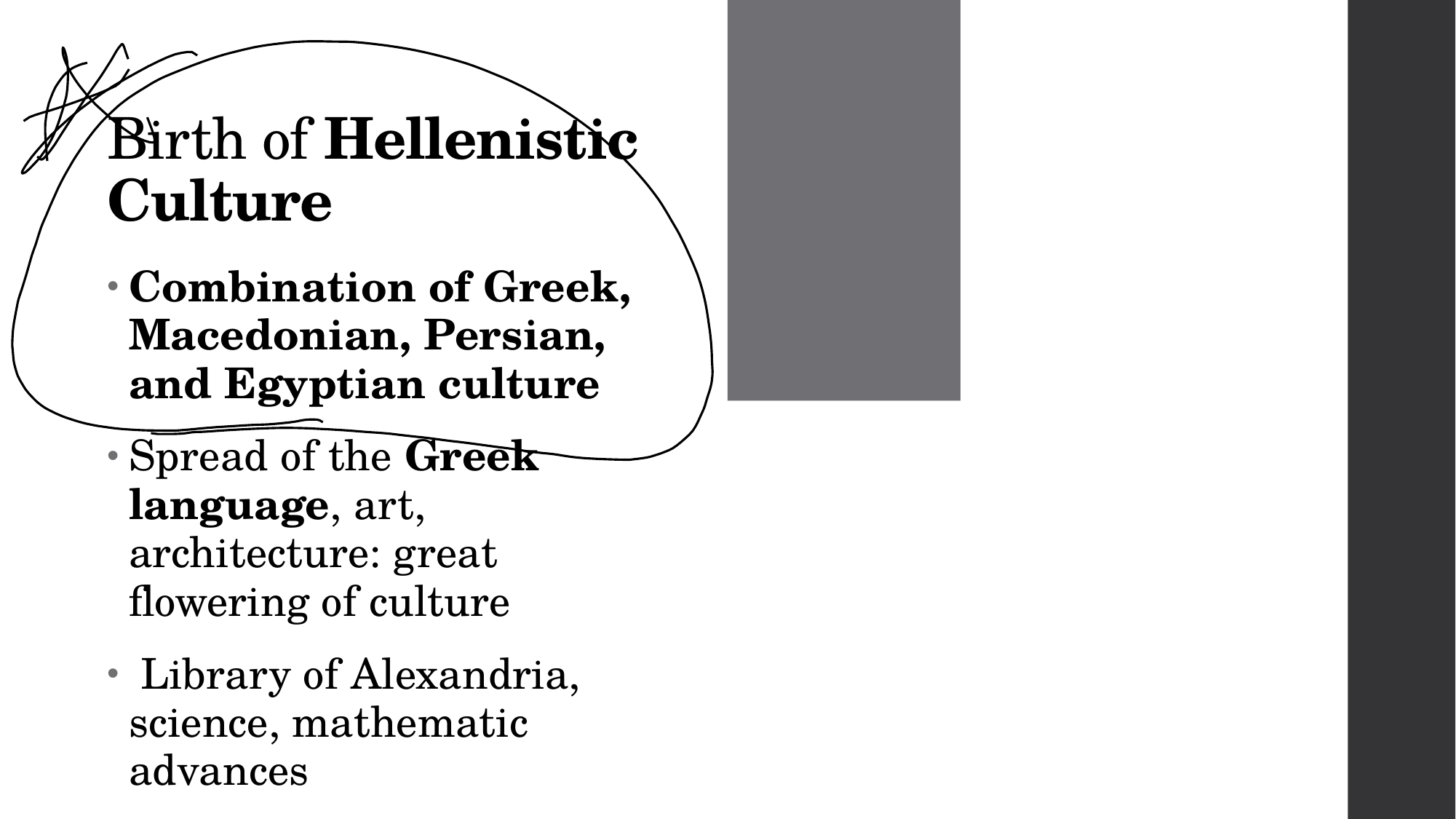

# Birth of Hellenistic Culture
Combination of Greek, Macedonian, Persian, and Egyptian culture
Spread of the Greek language, art, architecture: great flowering of culture
 Library of Alexandria, science, mathematic advances